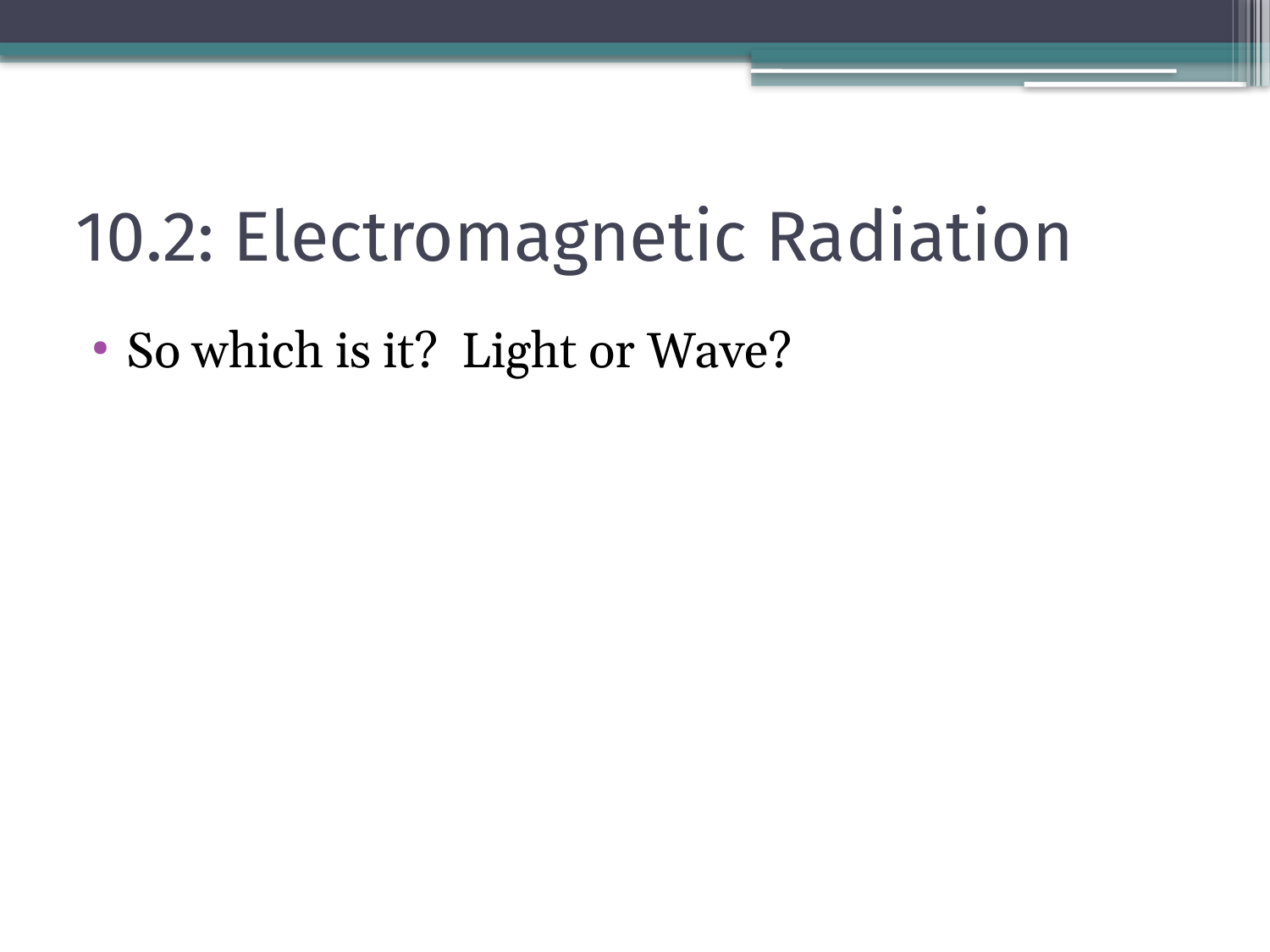

# 10.2: Electromagnetic Radiation
So which is it?  Light or Wave?